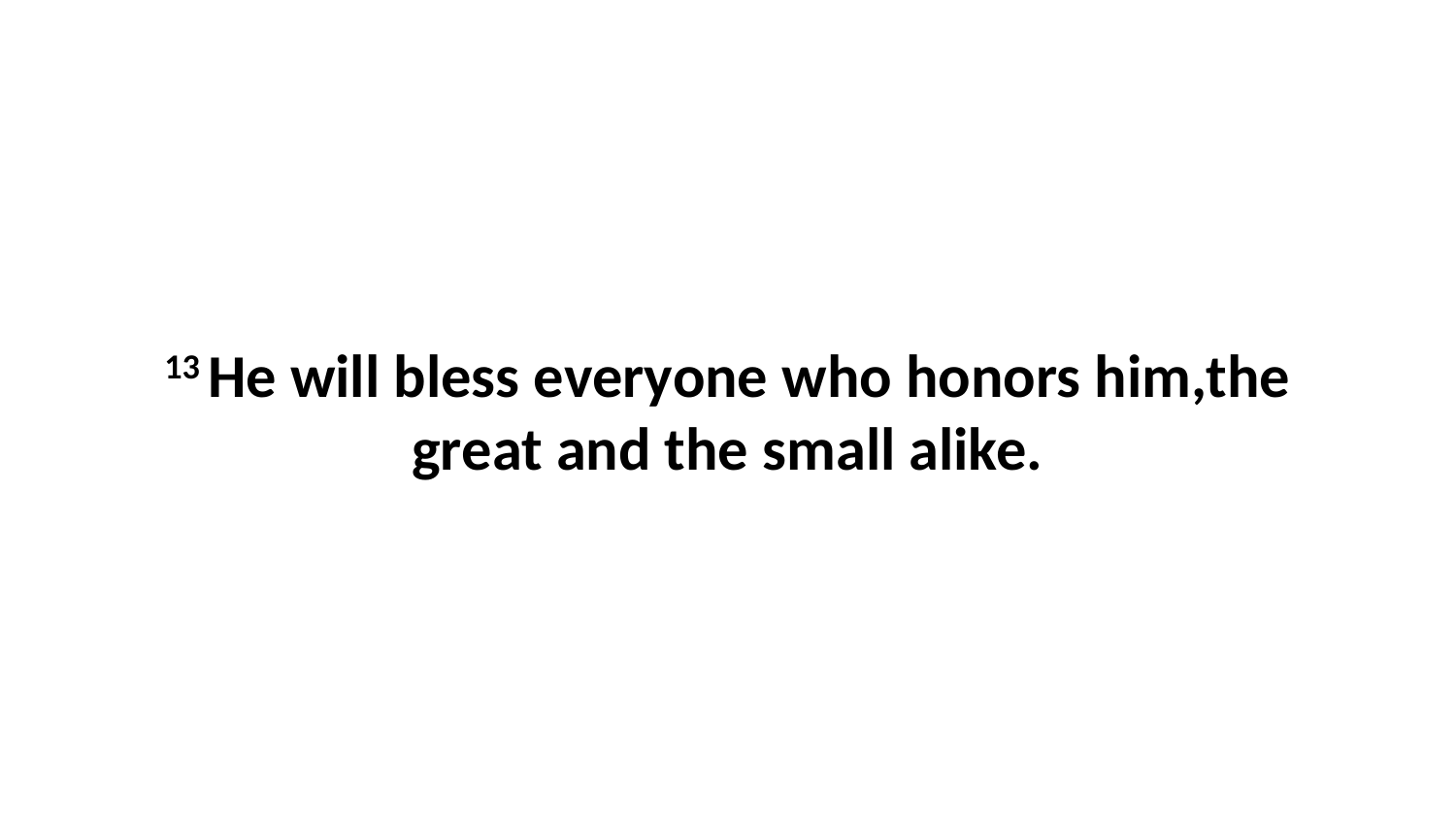

13 He will bless everyone who honors him,the great and the small alike.